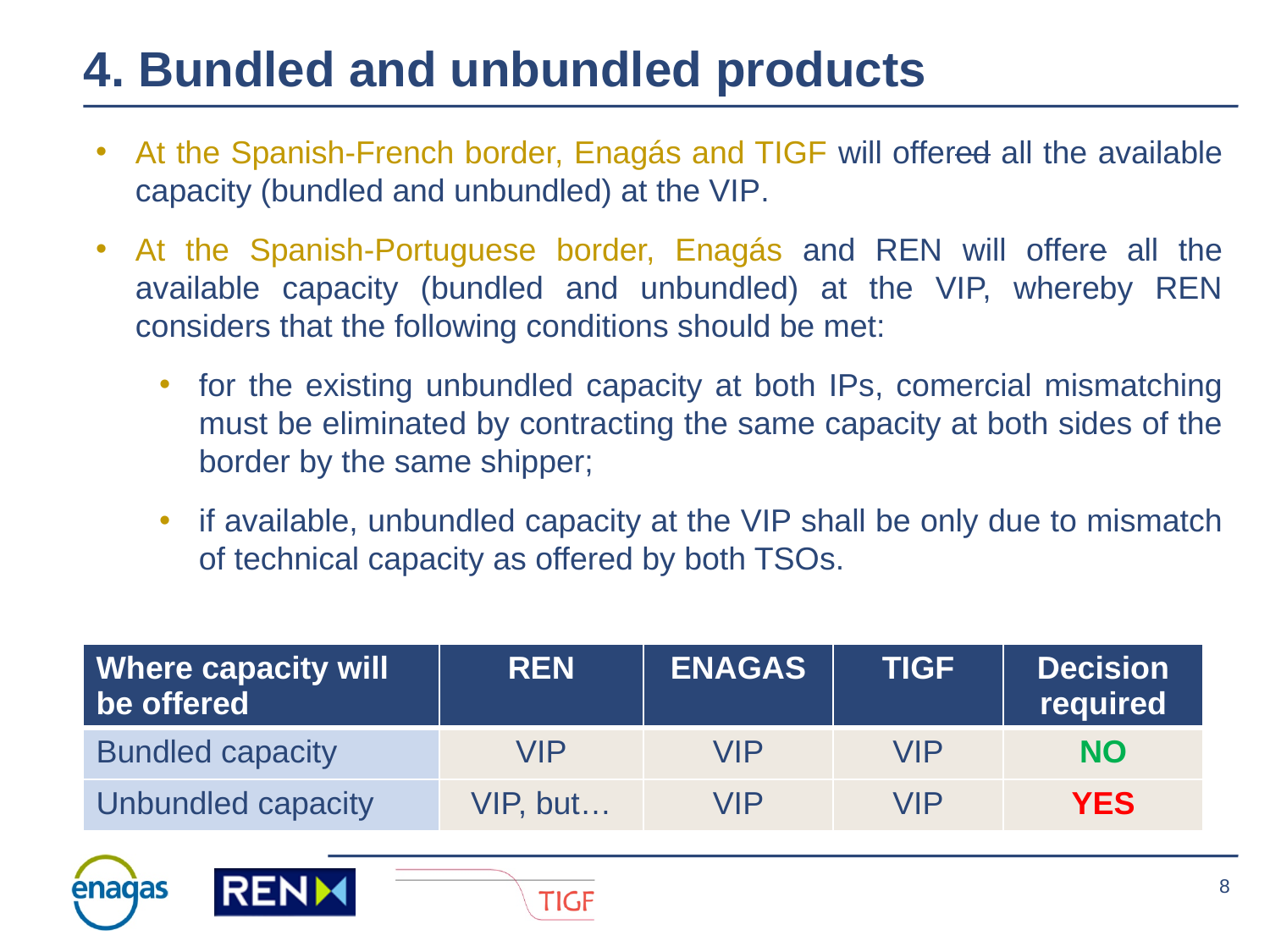

4. Bundled and unbundled products
At the Spanish-French border, Enagás and TIGF will offered all the available capacity (bundled and unbundled) at the VIP.
At the Spanish-Portuguese border, Enagás and REN will offere all the available capacity (bundled and unbundled) at the VIP, whereby REN considers that the following conditions should be met:
for the existing unbundled capacity at both IPs, comercial mismatching must be eliminated by contracting the same capacity at both sides of the border by the same shipper;
if available, unbundled capacity at the VIP shall be only due to mismatch of technical capacity as offered by both TSOs.
| Where capacity will be offered | REN | ENAGAS | TIGF | Decision required |
| --- | --- | --- | --- | --- |
| Bundled capacity | VIP | VIP | VIP | NO |
| Unbundled capacity | VIP, but… | VIP | VIP | YES |